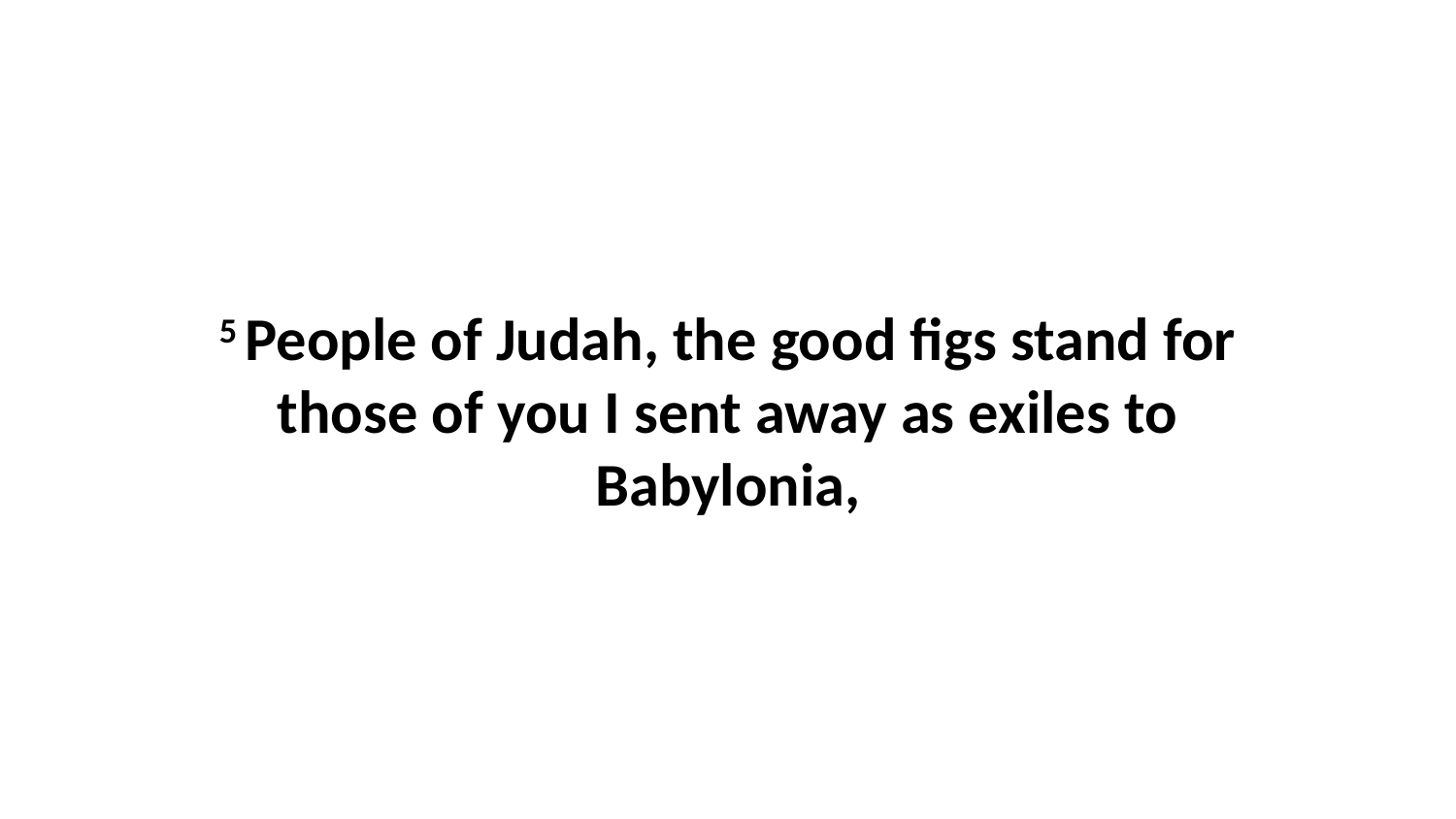

5 People of Judah, the good figs stand for those of you I sent away as exiles to Babylonia,